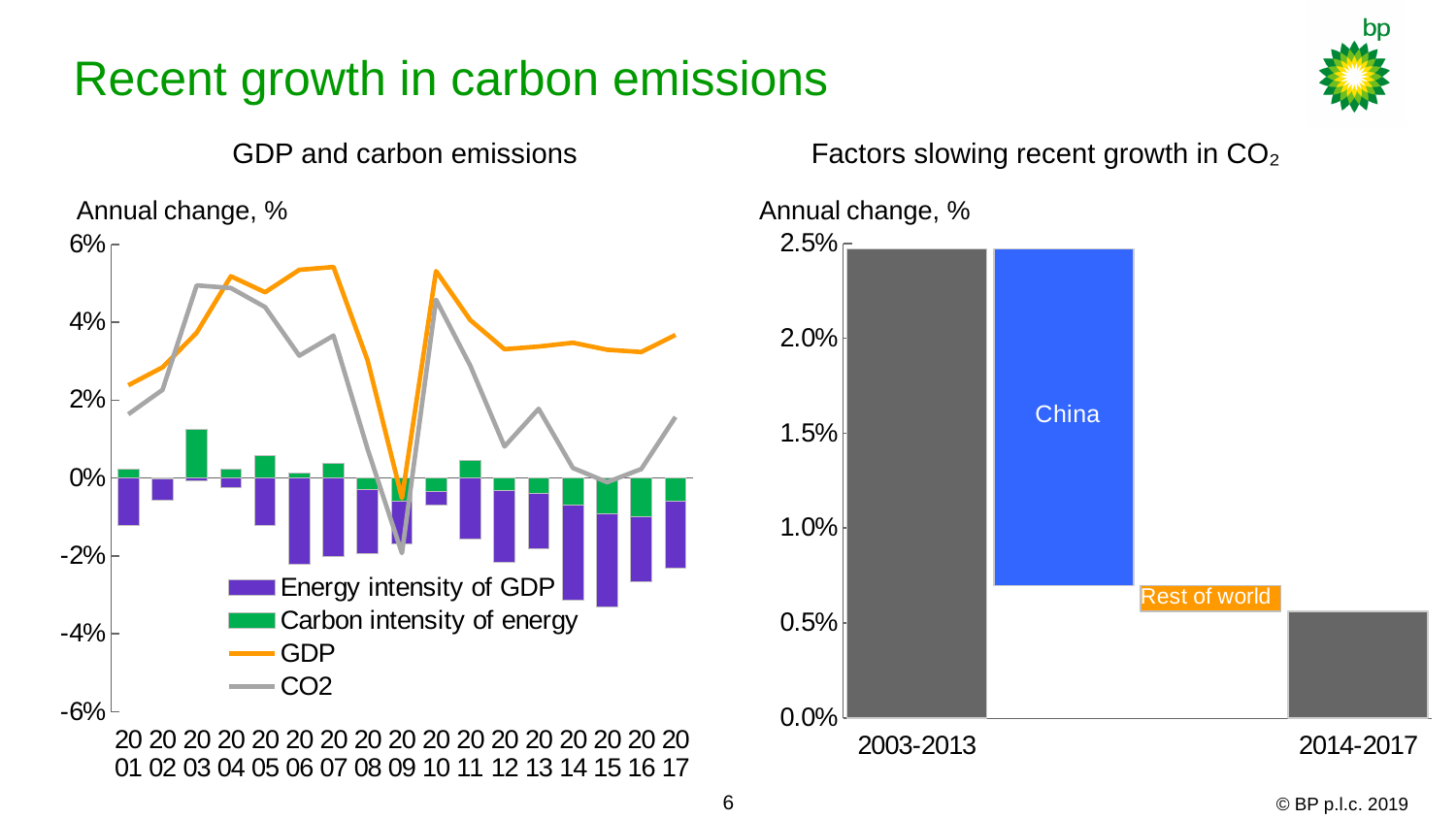

# Recent growth in carbon emissions
GDP and carbon emissions
Factors slowing recent growth in CO₂

### Chart

| Category | Base blocks | 10 Yr avg 2004-13 | China | non | Other |
|---|---|---|---|---|---|
| 2003-2013 | None | 0.02471110133746901 | None | None | None |
|  | 0.006977152366828403 | None | 0.01773394897064061 | None | None |
|  | 0.005616369582003067 | None | None | None | 0.0013607827848253363 |
| 2014-2017 | None | 0.005616369582003067 | None | None | None |
Annual change, %
Annual change, %

### Chart

| Category | Carbon intensity of energy | Energy intensity of GDP | GDP | CO2 |
|---|---|---|---|---|
| 2001 | 0.002330388047997456 | -0.012283545260871165 | 0.023815698712697175 | 0.016373168815873695 |
| 2002 | -0.00020109662945744233 | -0.005416416381898714 | 0.028417015291224423 | 0.02264098950227278 |
| 2003 | 0.012474705819244258 | -0.0007384026931482879 | 0.03728959435841017 | 0.04945398462323003 |
| 2004 | 0.0022987552621429597 | -0.002426983344457012 | 0.05179312040269424 | 0.04877901582456845 |
| 2005 | 0.005811716574981807 | -0.012110366467325995 | 0.047698319018675495 | 0.04387761963674275 |
| 2006 | 0.0013950348149425196 | -0.022250311052900762 | 0.0534307725893608 | 0.03142848438191481 |
| 2007 | 0.003652056297481554 | -0.020274358815489224 | 0.05417501084927978 | 0.03657414052649499 |
| 2008 | -0.0028444486084114873 | -0.016655443756998234 | 0.030115980085517302 | 0.0073178567151090945 |
| 2009 | -0.006005108311459173 | -0.01096276194874013 | -0.005160112942939166 | -0.019295413478610857 |
| 2010 | -0.0033720220159443315 | -0.0036322886306875413 | 0.05313366511949735 | 0.04577008872329014 |
| 2011 | 0.004400774988377654 | -0.015573578288211043 | 0.04053996104158064 | 0.02884289847821475 |
| 2012 | -0.003161828777833997 | -0.018383716125645266 | 0.03306058164950976 | 0.008100856193049344 |
| 2013 | -0.004022090883146312 | -0.014194200763232856 | 0.03375600837770021 | 0.01776460254882628 |
| 2014 | -0.007066163381708401 | -0.024167936396300327 | 0.034725324185467255 | 0.0025833149571032887 |
| 2015 | -0.009188015479386746 | -0.02393975989130903 | 0.03293193586102672 | -0.001059598727066291 |
| 2016 | -0.00998753950231912 | -0.01661159264415668 | 0.032331822604172 | 0.002297943349183873 |
| 2017 | -0.006028502066043662 | -0.017048315036340855 | 0.036731422290425364 | 0.015688617289473017 |
6